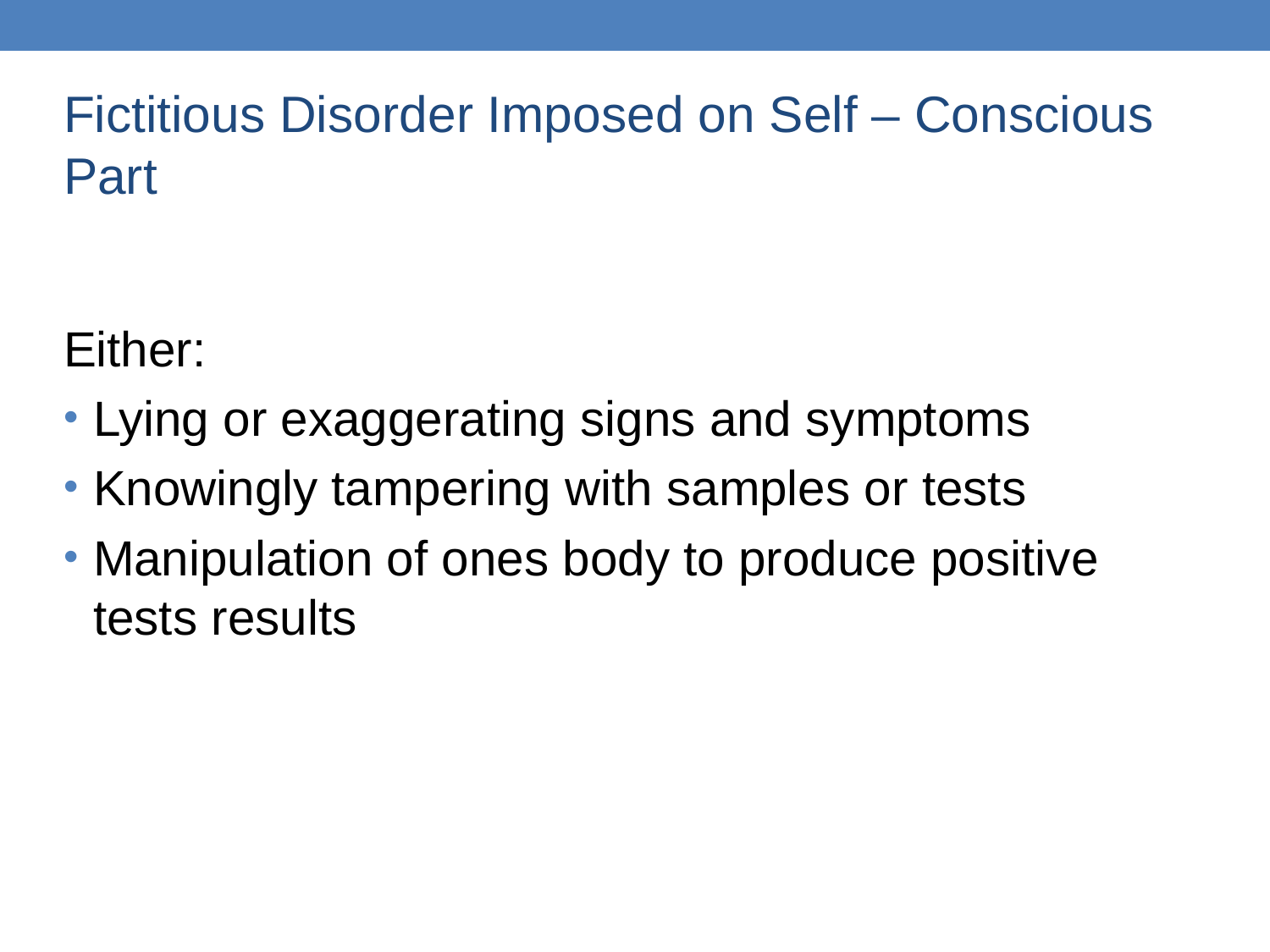

Fictitious Disorder Imposed on Self – Conscious Part
Either:
Lying or exaggerating signs and symptoms
Knowingly tampering with samples or tests
Manipulation of ones body to produce positive tests results